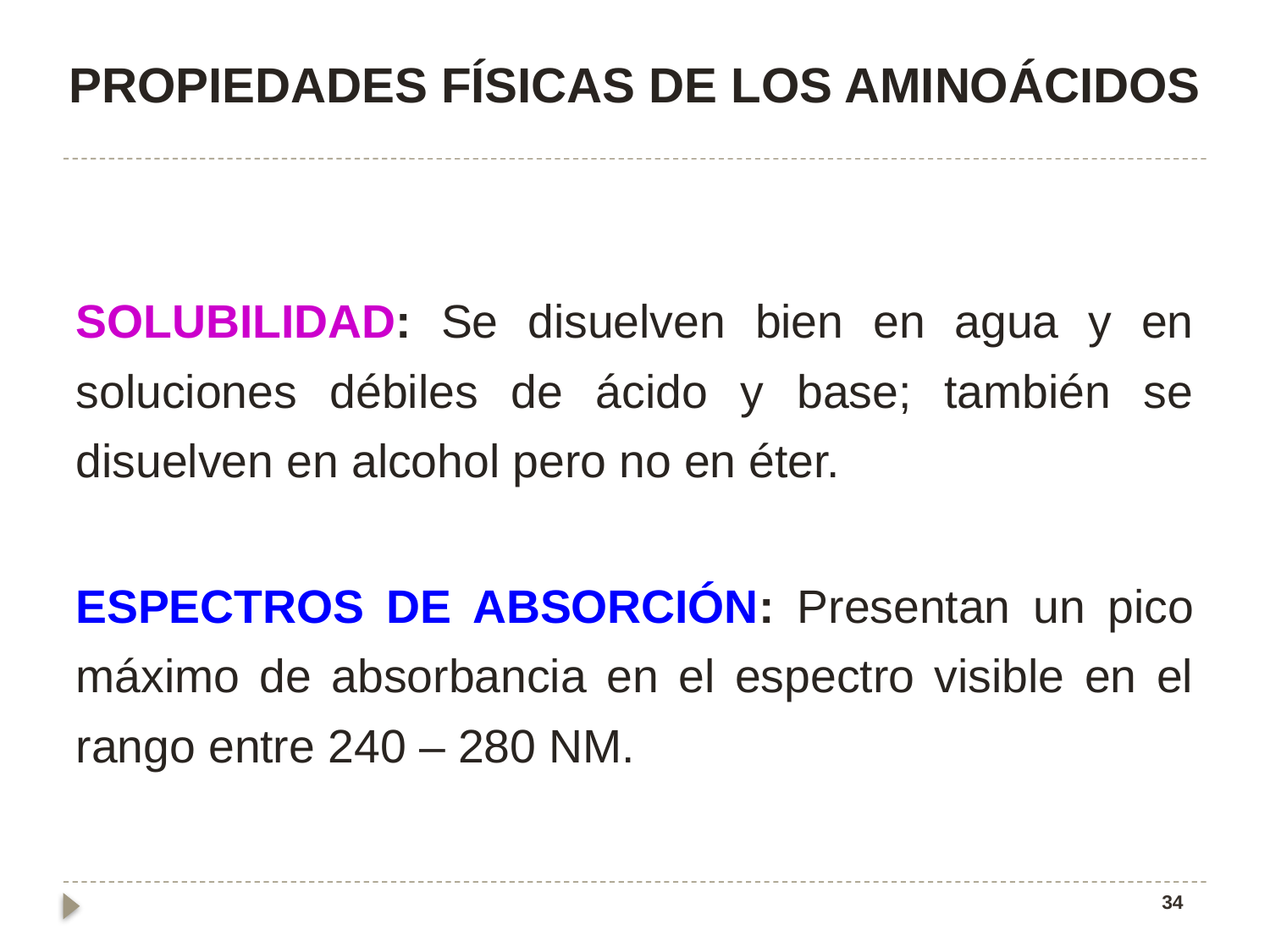

# PROPIEDADES FÍSICAS DE LOS AMINOÁCIDOS
Solubilidad: Se disuelven bien en agua y en soluciones débiles de ácido y base; también se disuelven en alcohol pero no en éter.

Espectros de absorción: Presentan un pico máximo de absorbancia en el espectro visible en el rango entre 240 – 280 nm.
34